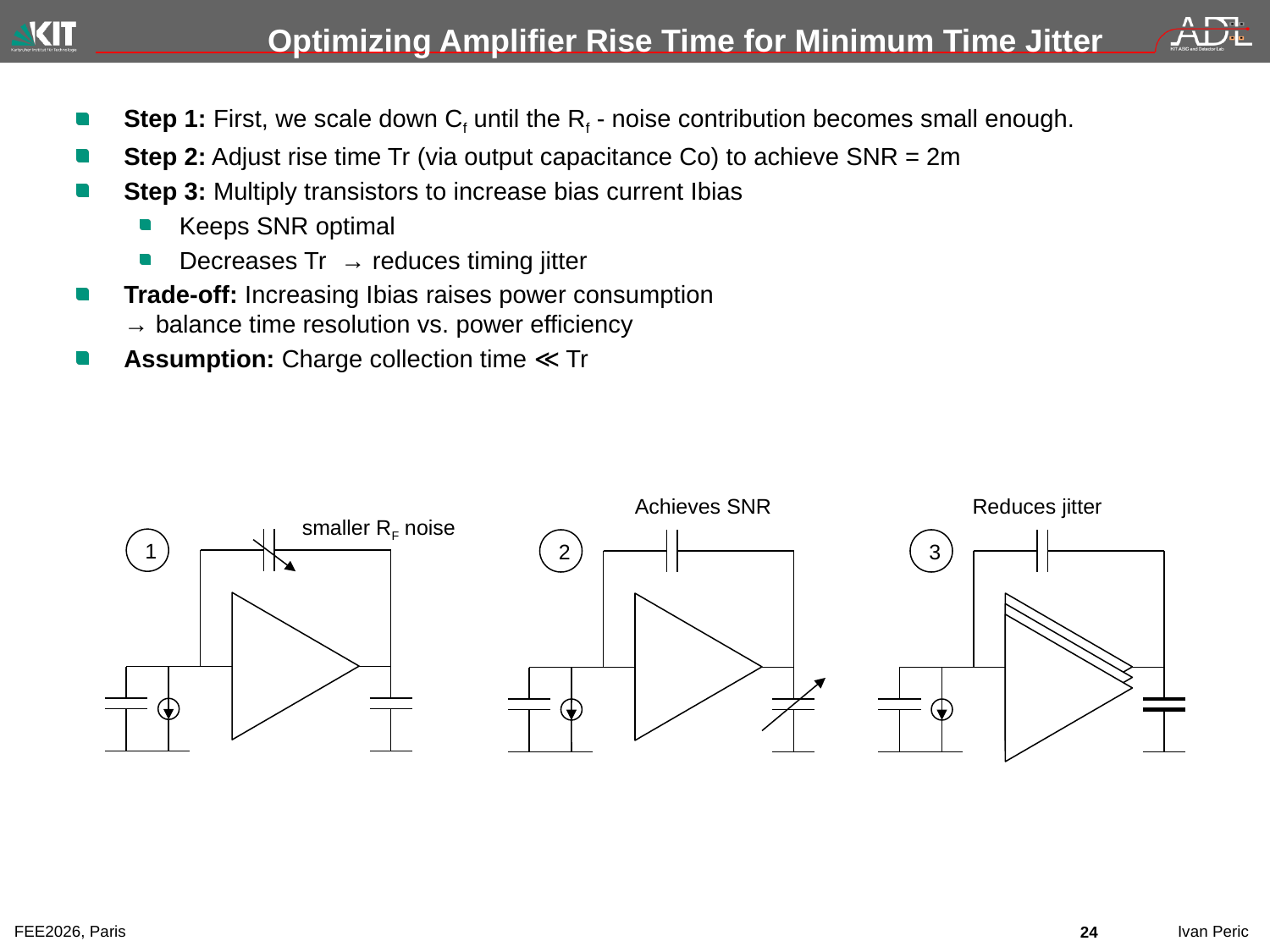

# Optimizing Amplifier Rise Time for Minimum Time Jitter
Step 1: First, we scale down Cf until the Rf - noise contribution becomes small enough.
Step 2: Adjust rise time Tr​ (via output capacitance Co) to achieve SNR = 2m
Step 3: Multiply transistors to increase bias current Ibias​
Keeps SNR optimal
Decreases Tr ​ → reduces timing jitter
Trade-off: Increasing Ibias​ raises power consumption
→ balance time resolution vs. power efficiency
Assumption: Charge collection time ≪ Tr​
Achieves SNR
Reduces jitter
smaller RF noise
1
2
3